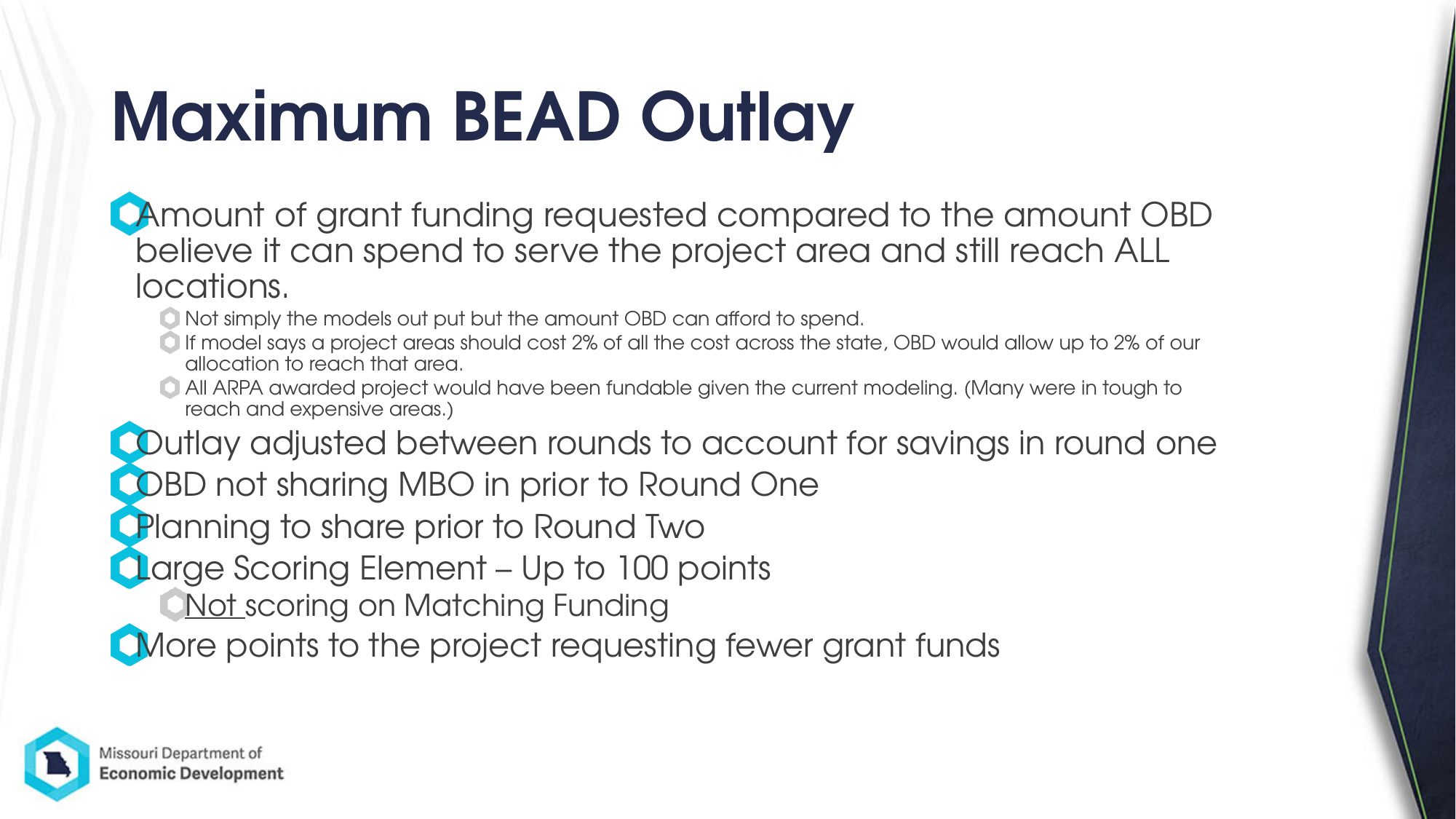

# Maximum BEAD Outlay
Amount of grant funding requested compared to the amount OBD believe it can spend to serve the project area and still reach ALL locations.
Not simply the models out put but the amount OBD can afford to spend.
If model says a project areas should cost 2% of all the cost across the state, OBD would allow up to 2% of our allocation to reach that area.
All ARPA awarded project would have been fundable given the current modeling. (Many were in tough to reach and expensive areas.)
Outlay adjusted between rounds to account for savings in round one
OBD not sharing MBO in prior to Round One
Planning to share prior to Round Two
Large Scoring Element – Up to 100 points
Not scoring on Matching Funding
More points to the project requesting fewer grant funds